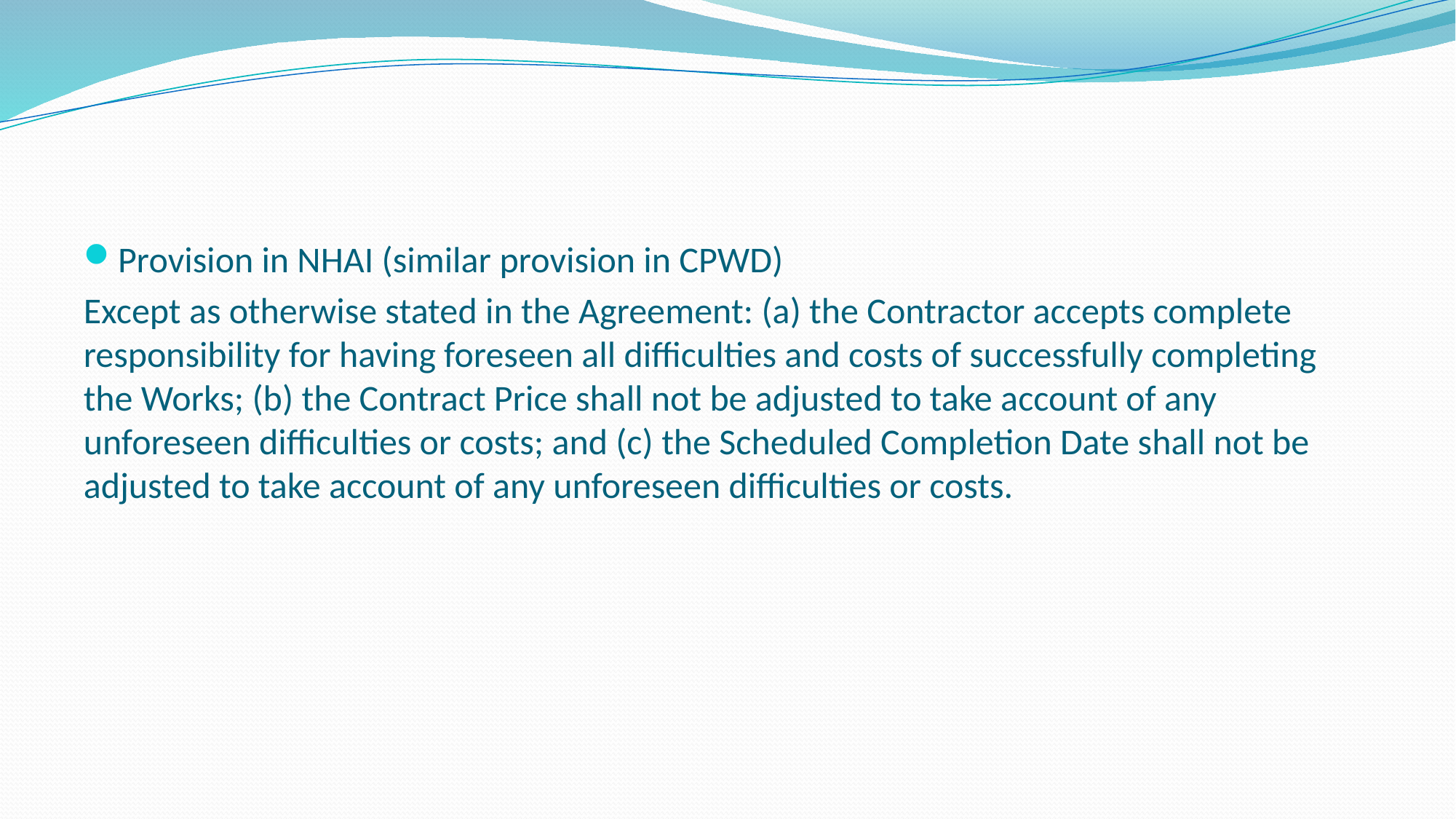

#
Provision in NHAI (similar provision in CPWD)
Except as otherwise stated in the Agreement: (a) the Contractor accepts complete responsibility for having foreseen all difficulties and costs of successfully completing the Works; (b) the Contract Price shall not be adjusted to take account of any unforeseen difficulties or costs; and (c) the Scheduled Completion Date shall not be adjusted to take account of any unforeseen difficulties or costs.